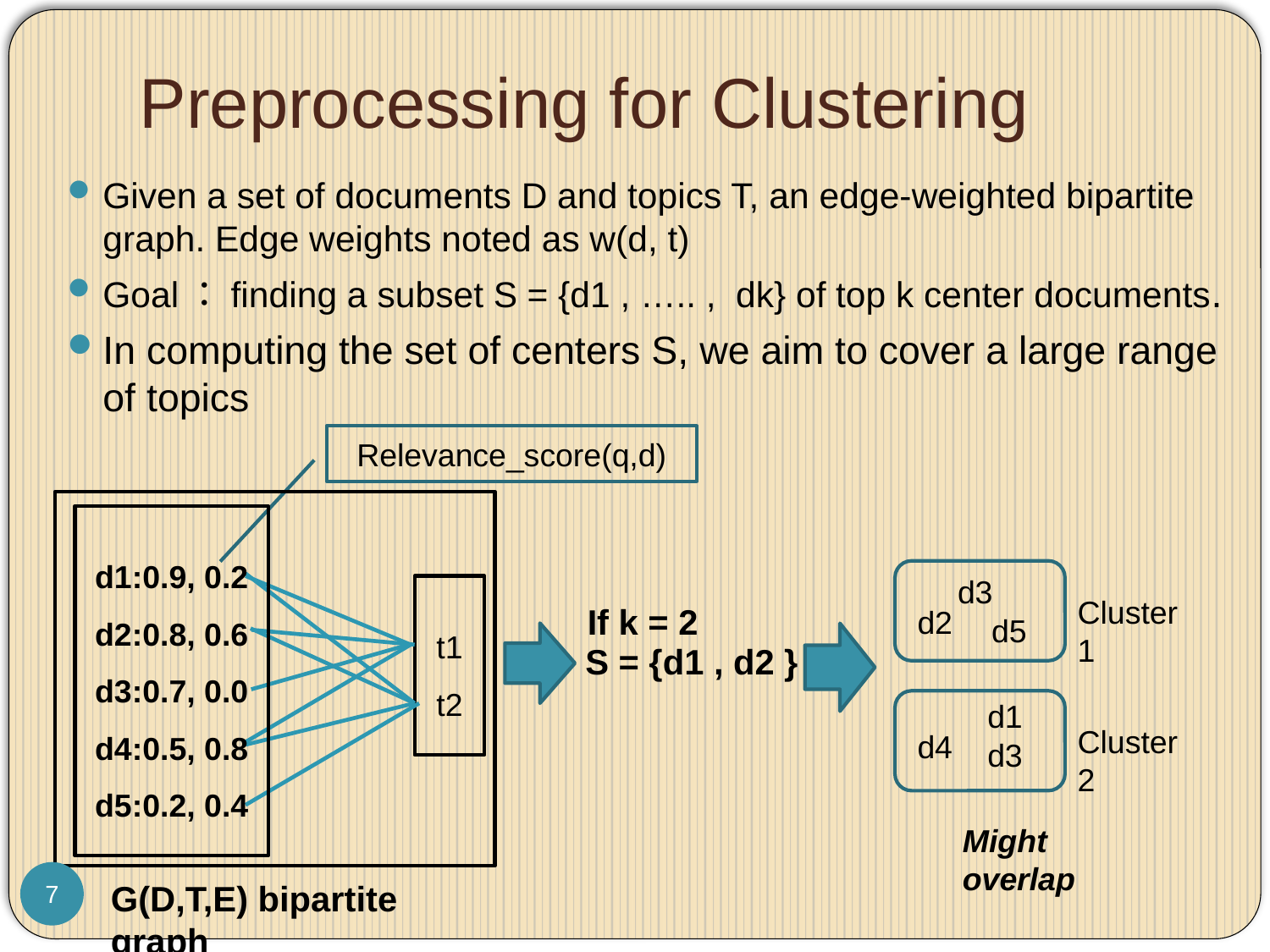

# Preprocessing for Clustering
Given a set of documents D and topics T, an edge-weighted bipartite graph. Edge weights noted as w(d, t)
Goal：finding a subset S = {d1 , ….. ,  dk} of top k center documents.
In computing the set of centers S, we aim to cover a large range of topics

Relevance_score(q,d)

d1:0.9, 0.2
d2:0.8, 0.6
d3:0.7, 0.0
d4:0.5, 0.8
d5:0.2, 0.4

d3
t1
t2
Cluster 1
d2
If k = 2
d5

S = {d1 , d2 }
d1

d4
Cluster 2
d3
Might overlap
7
G(D,T,E) bipartite graph